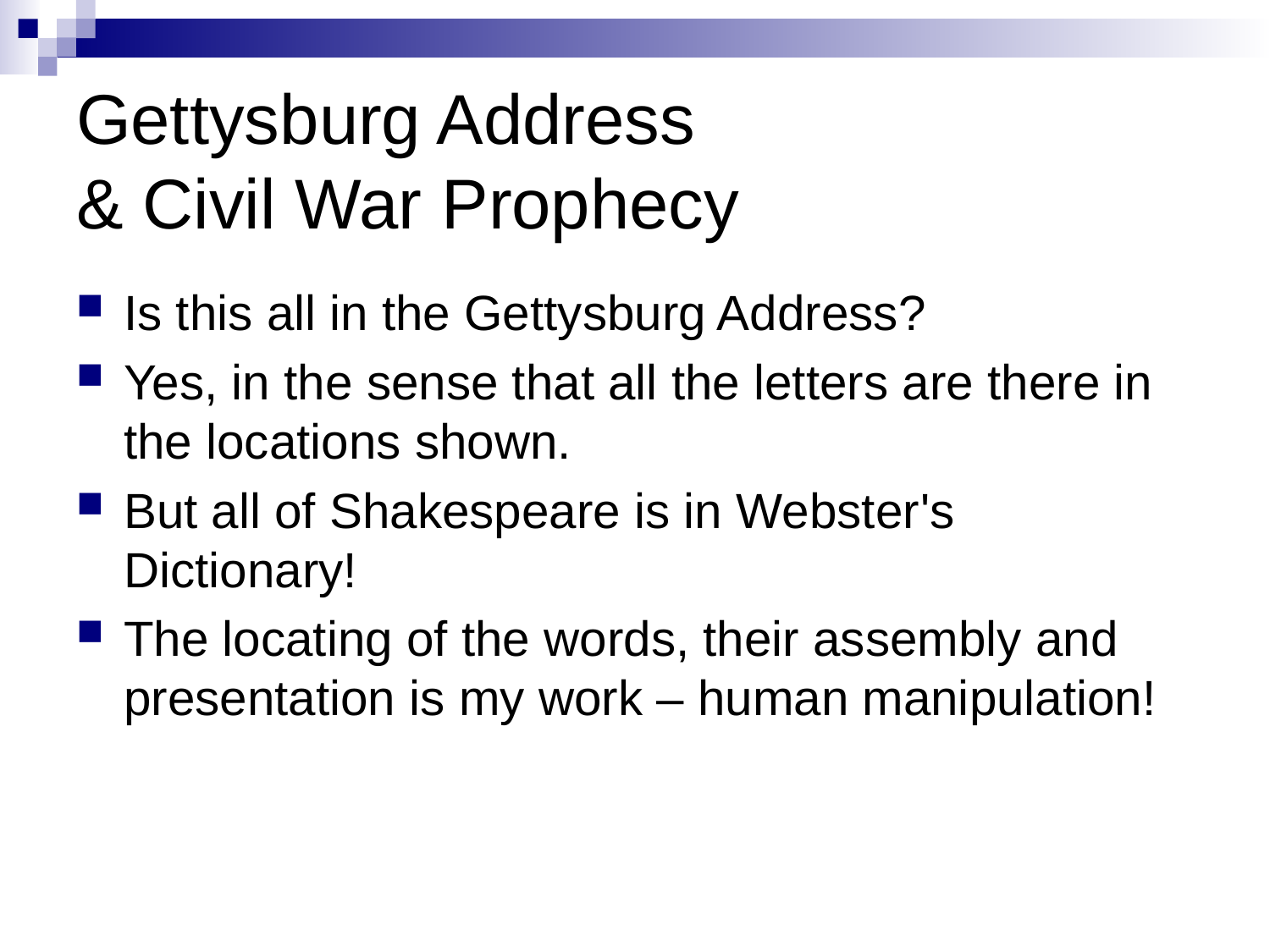

# Gettysburg Address & Civil War Prophecy
Is this all in the Gettysburg Address?
Yes, in the sense that all the letters are there in the locations shown.
But all of Shakespeare is in Webster's Dictionary!
The locating of the words, their assembly and presentation is my work – human manipulation!